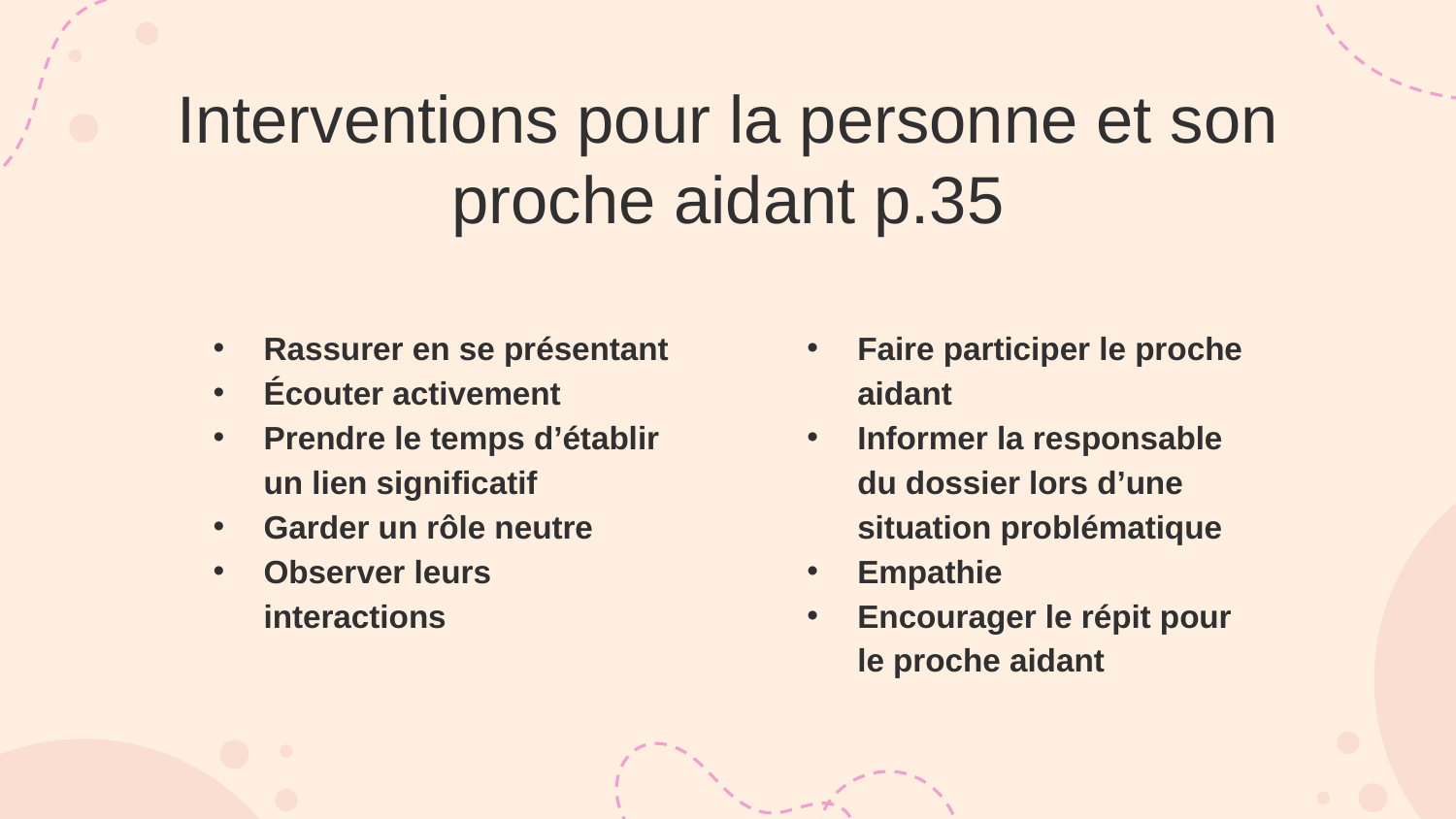

# Interventions pour la personne et son proche aidant p.35
Rassurer en se présentant
Écouter activement
Prendre le temps d’établir un lien significatif
Garder un rôle neutre
Observer leurs interactions

Faire participer le proche aidant
Informer la responsable du dossier lors d’une situation problématique
Empathie
Encourager le répit pour le proche aidant